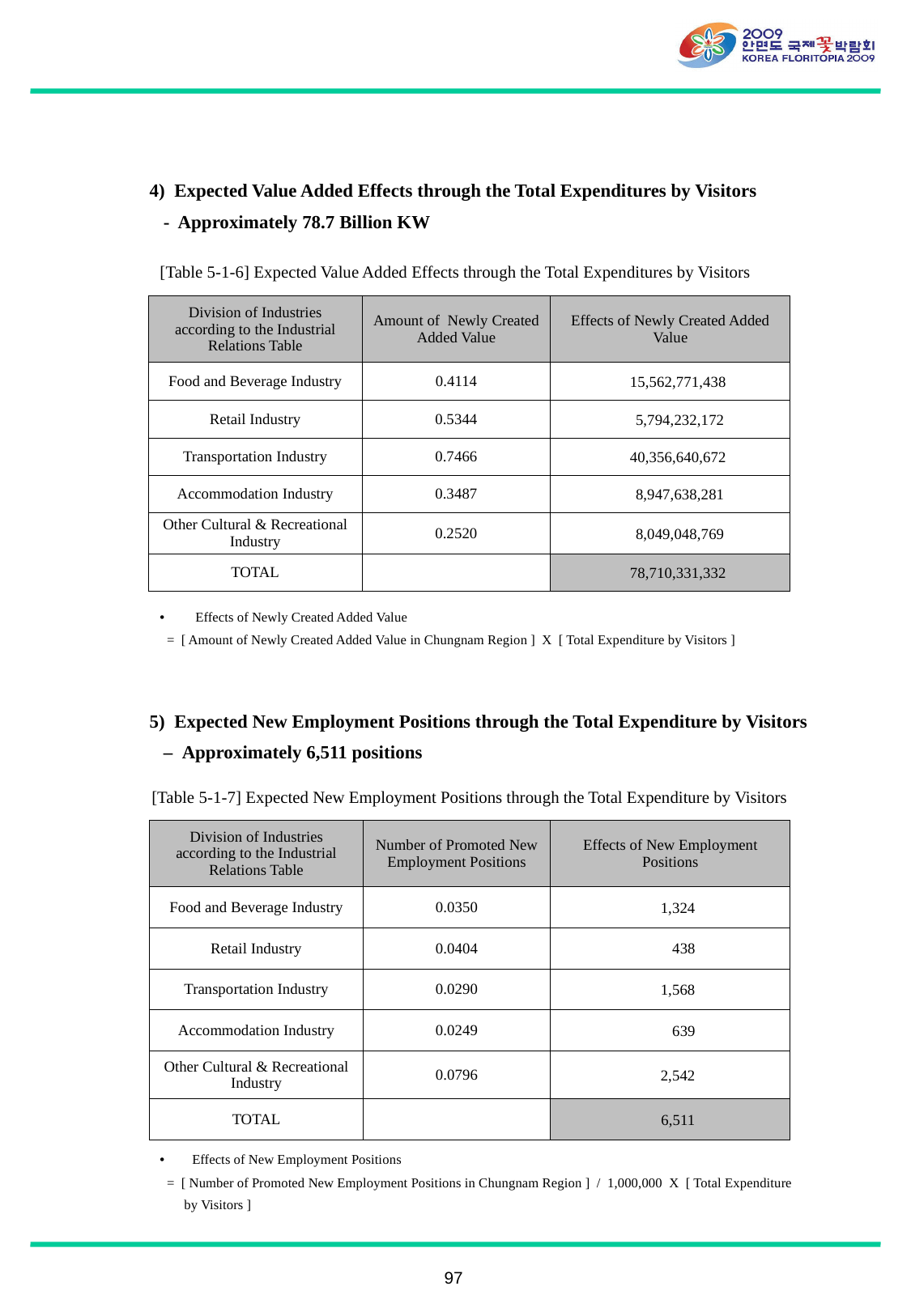

4)  Expected Value Added Effects through the Total Expenditures by Visitors
   -  Approximately 78.7 Billion KW
[Table 5-1-6] Expected Value Added Effects through the Total Expenditures by Visitors
| Division of Industries according to the Industrial Relations Table | Amount of Newly Created Added Value | Effects of Newly Created Added Value |
| --- | --- | --- |
| Food and Beverage Industry | 0.4114 | 15,562,771,438 |
| Retail Industry | 0.5344 | 5,794,232,172 |
| Transportation Industry | 0.7466 | 40,356,640,672 |
| Accommodation Industry | 0.3487 | 8,947,638,281 |
| Other Cultural & Recreational Industry | 0.2520 | 8,049,048,769 |
| TOTAL |  | 78,710,331,332 |
  Effects of Newly Created Added Value
  =  [ Amount of Newly Created Added Value in Chungnam Region ]  X  [ Total Expenditure by Visitors ]
5)  Expected New Employment Positions through the Total Expenditure by Visitors
   –  Approximately 6,511 positions
[Table 5-1-7] Expected New Employment Positions through the Total Expenditure by Visitors
| Division of Industries according to the Industrial Relations Table | Number of Promoted New Employment Positions | Effects of New Employment Positions |
| --- | --- | --- |
| Food and Beverage Industry | 0.0350 | 1,324 |
| Retail Industry | 0.0404 | 438 |
| Transportation Industry | 0.0290 | 1,568 |
| Accommodation Industry | 0.0249 | 639 |
| Other Cultural & Recreational Industry | 0.0796 | 2,542 |
| TOTAL |  | 6,511 |
 Effects of New Employment Positions
  =  [ Number of Promoted New Employment Positions in Chungnam Region ]  /  1,000,000  X  [ Total Expenditure
       by Visitors ]
97